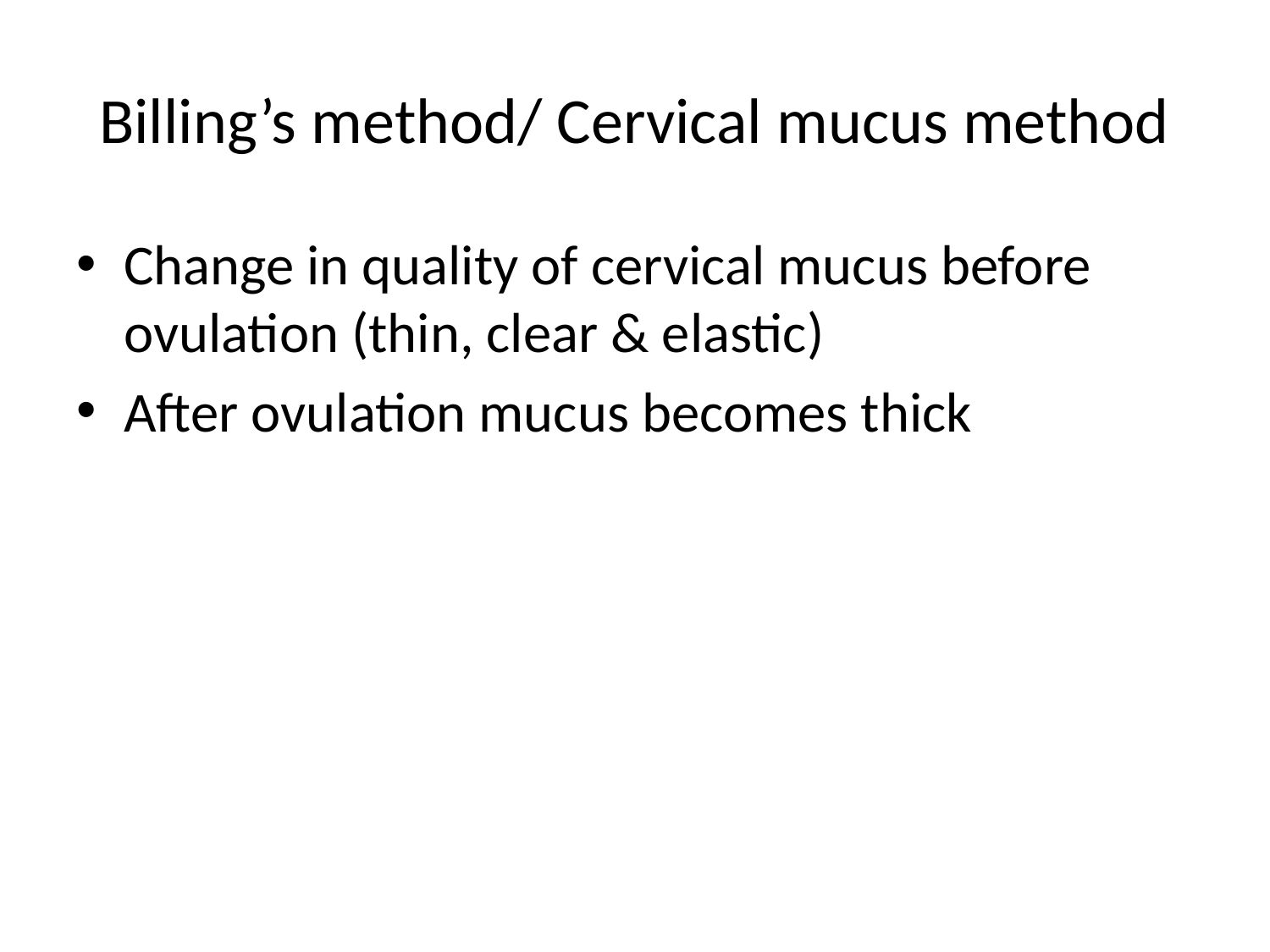

# Billing’s method/ Cervical mucus method
Change in quality of cervical mucus before  ovulation (thin, clear & elastic)
After ovulation mucus becomes thick